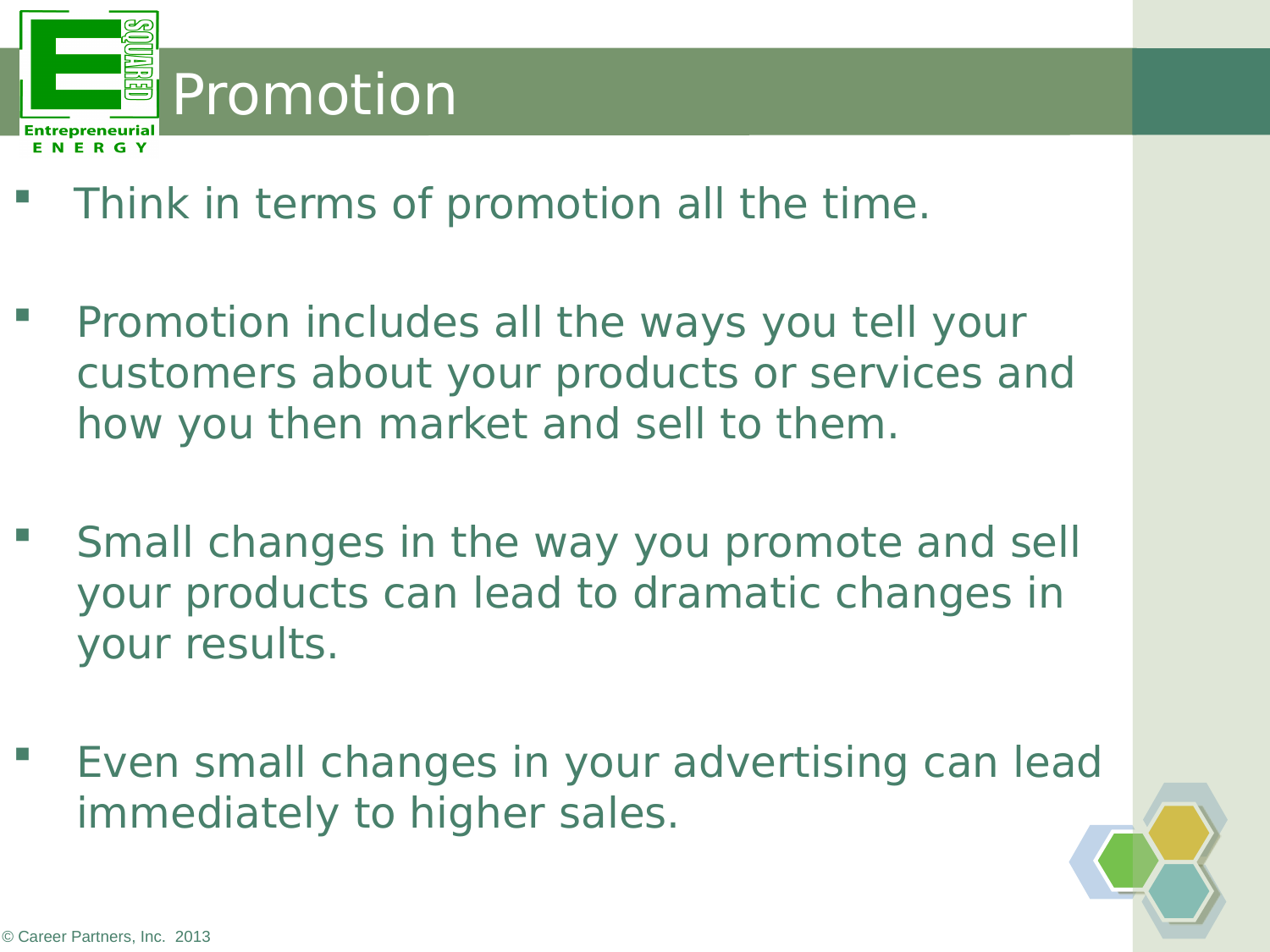

# Promotion
 Think in terms of promotion all the time.

Promotion includes all the ways you tell your customers about your products or services and how you then market and sell to them.

Small changes in the way you promote and sell your products can lead to dramatic changes in your results.

Even small changes in your advertising can lead immediately to higher sales.

© Career Partners, Inc.  2013